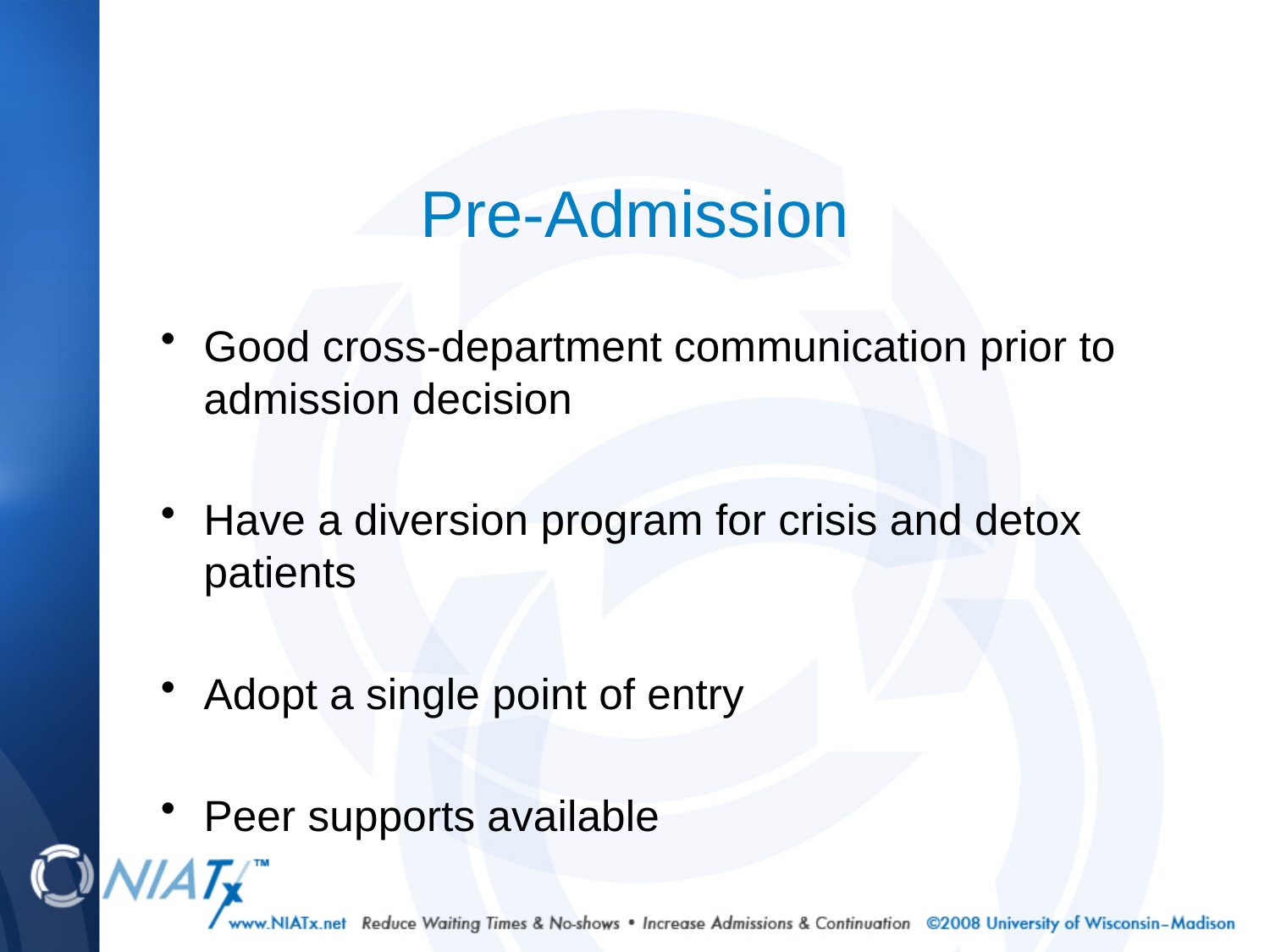

# Pre-Admission
Good cross-department communication prior to admission decision

Have a diversion program for crisis and detox patients

Adopt a single point of entry

Peer supports available